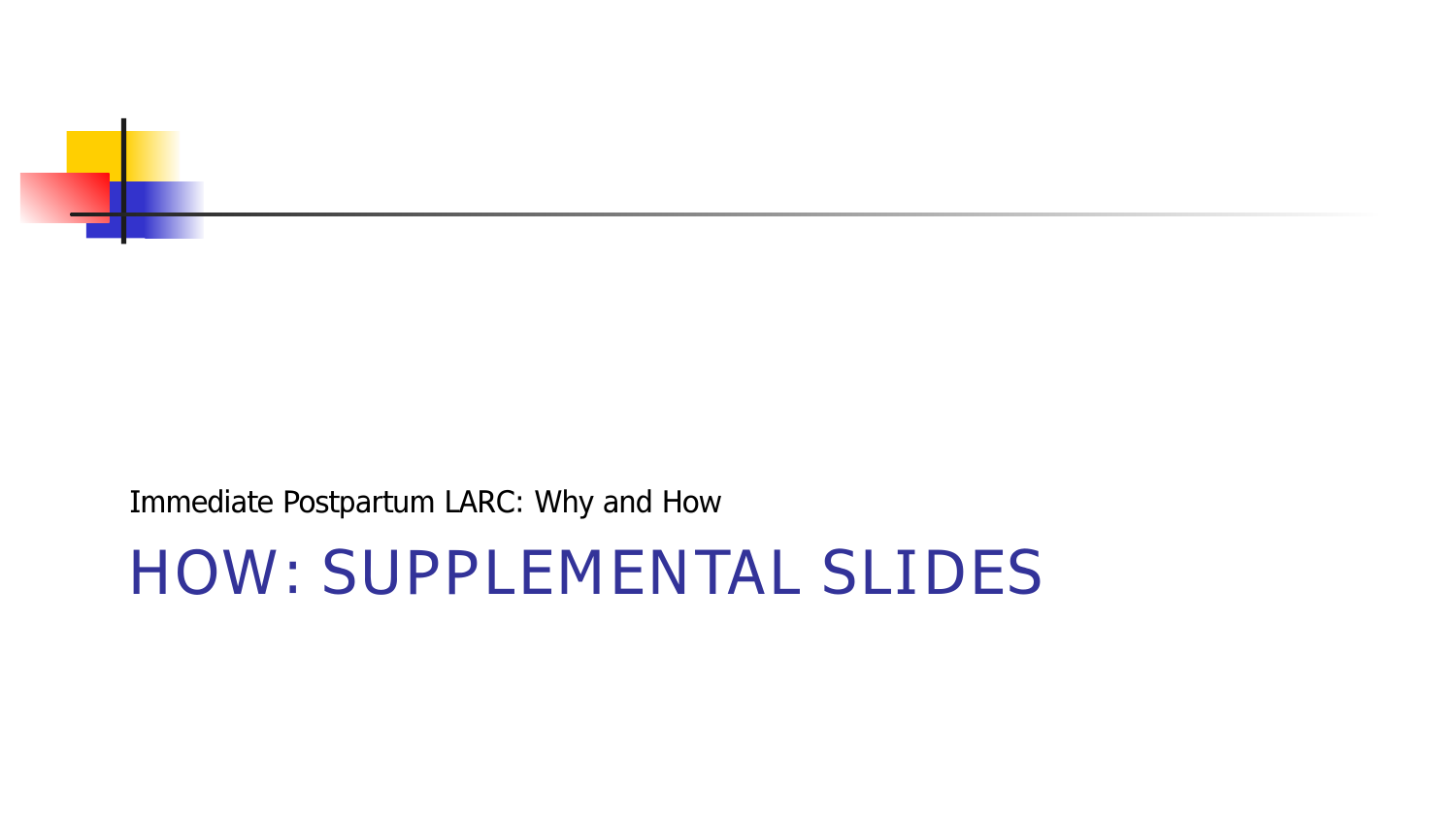

Immediate Postpartum LARC: Why and How
# How: Supplemental Slides